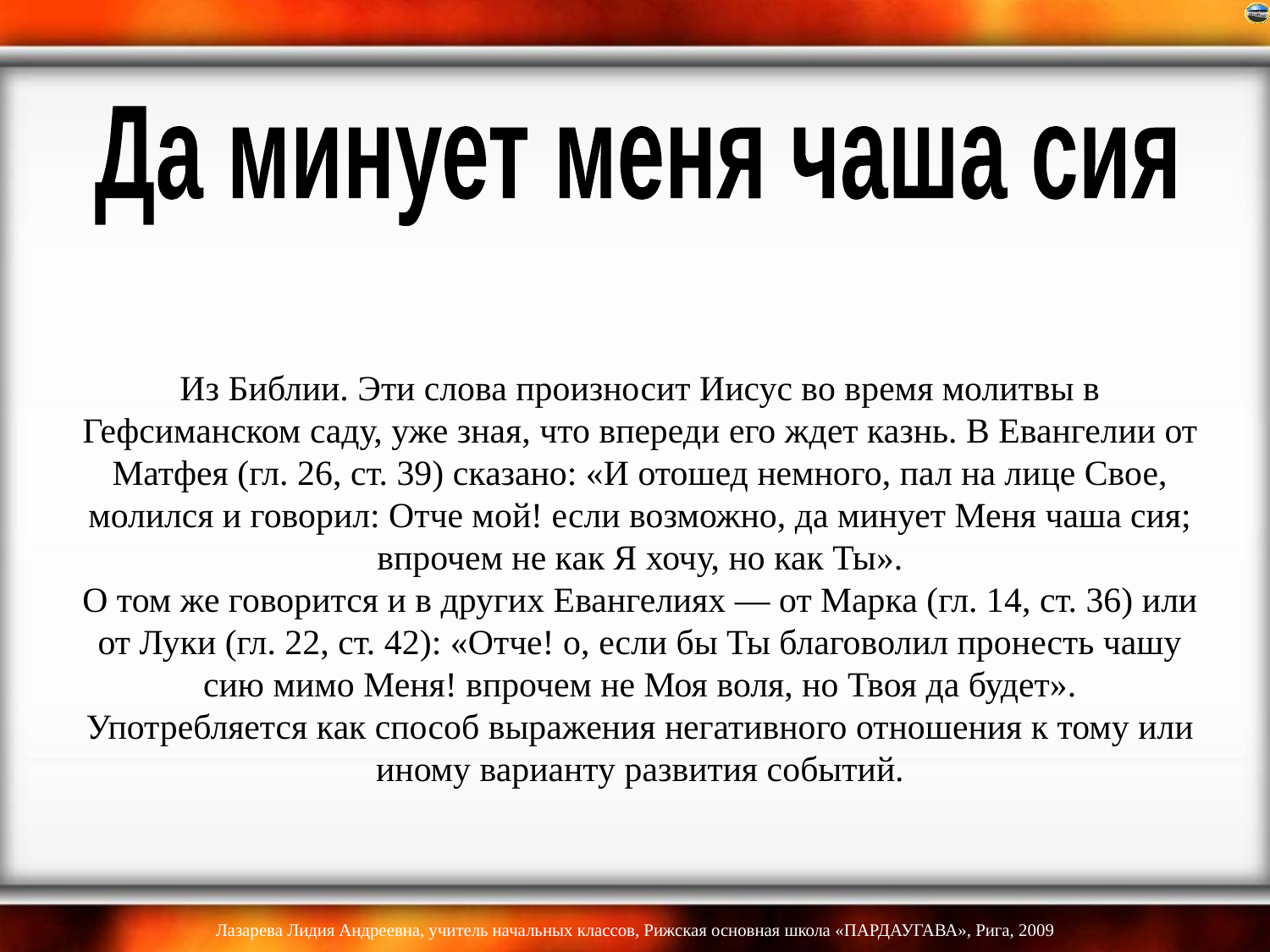

Да минует меня чаша сия
# Из Библии. Эти слова произносит Иисус во время молитвы в Гефсиманском саду, уже зная, что впереди его ждет казнь. В Евангелии от Матфея (гл. 26, ст. 39) сказано: «И отошед немного, пал на лице Свое, молился и говорил: Отче мой! если возможно, да минует Меня чаша сия; впрочем не как Я хочу, но как Ты». О том же говорится и в других Евангелиях — от Марка (гл. 14, ст. 36) или от Луки (гл. 22, ст. 42): «Отче! о, если бы Ты благоволил пронесть чашу сию мимо Меня! впрочем не Моя воля, но Твоя да будет». Употребляется как способ выражения негативного отношения к тому или иному варианту развития событий.